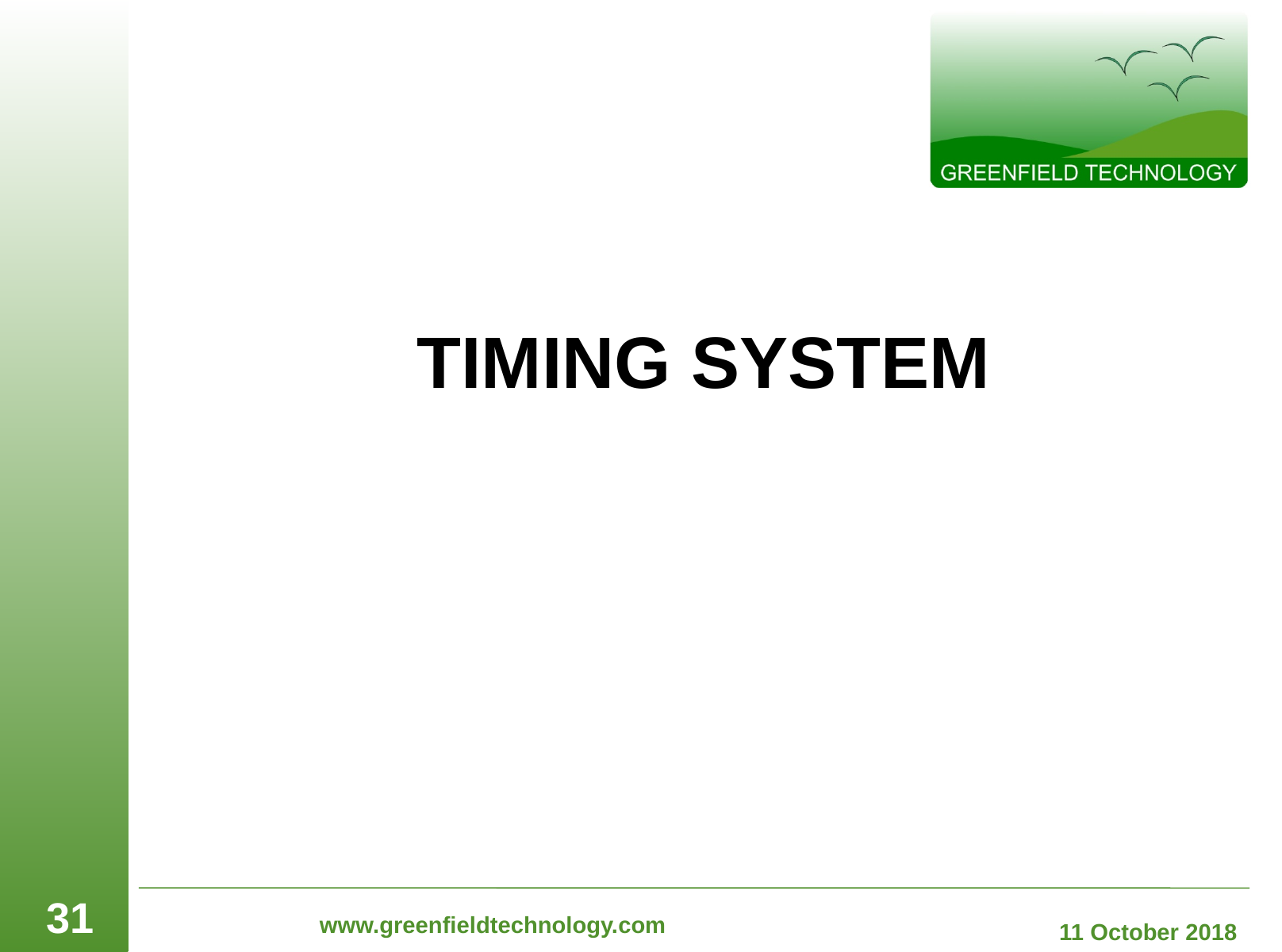

# TIMING SYSTEM
31
www.greenfieldtechnology.com
11 October 2018